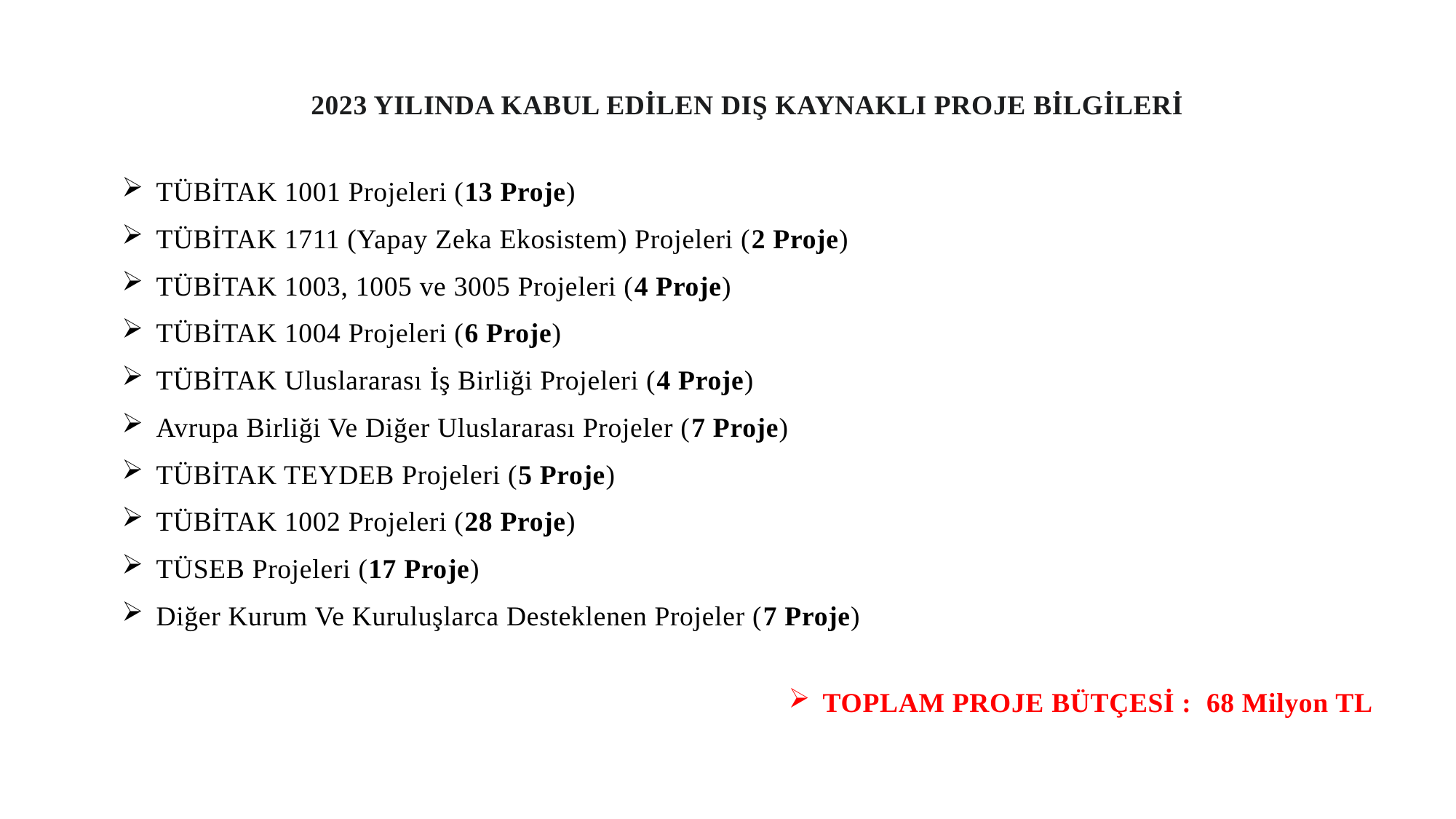

2023 YILINDA KABUL EDİLEN DIŞ KAYNAKLI PROJE BİLGİLERİ

TÜBİTAK 1001 Projeleri (13 Proje)
TÜBİTAK 1711 (Yapay Zeka Ekosistem) Projeleri (2 Proje)
TÜBİTAK 1003, 1005 ve 3005 Projeleri (4 Proje)
TÜBİTAK 1004 Projeleri (6 Proje)
TÜBİTAK Uluslararası İş Birliği Projeleri (4 Proje)
Avrupa Birliği Ve Diğer Uluslararası Projeler (7 Proje)
TÜBİTAK TEYDEB Projeleri (5 Proje)
TÜBİTAK 1002 Projeleri (28 Proje)
TÜSEB Projeleri (17 Proje)
Diğer Kurum Ve Kuruluşlarca Desteklenen Projeler (7 Proje)

TOPLAM PROJE BÜTÇESİ :  68 Milyon TL